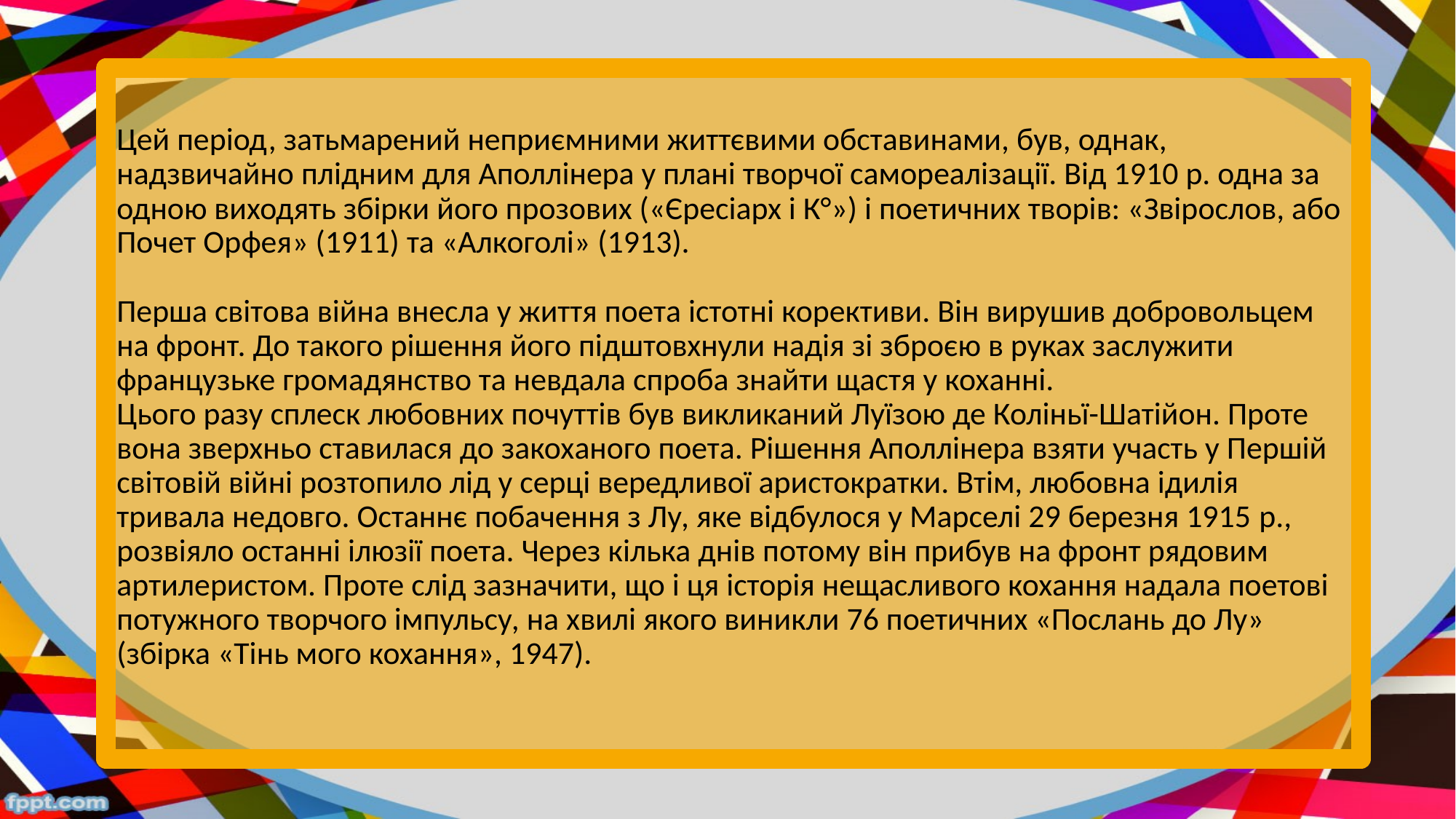

Цей період, затьмарений неприємними життєвими обставинами, був, однак, надзвичайно плідним для Аполлінера у плані творчої самореалізації. Від 1910 р. одна за одною виходять збірки його прозових («Єресіарх і К°») і поетичних творів: «Звірослов, або Почет Орфея» (1911) та «Алкоголі» (1913).
Перша світова війна внесла у життя поета істотні корективи. Він вирушив добровольцем на фронт. До такого рішення його підштовхнули надія зі зброєю в руках заслужити французьке громадянство та невдала спроба знайти щастя у коханні.
Цього разу сплеск любовних почуттів був викликаний Луїзою де Коліньї-Шатійон. Проте вона зверхньо ставилася до закоханого поета. Рішення Аполлінера взяти участь у Першій світовій війні розтопило лід у серці вередливої аристократки. Втім, любовна ідилія тривала недовго. Останнє побачення з Лу, яке відбулося у Марселі 29 березня 1915 p., розвіяло останні ілюзії поета. Через кілька днів потому він прибув на фронт рядовим артилеристом. Проте слід зазначити, що і ця історія нещасливого кохання надала поетові потужного творчого імпульсу, на хвилі якого виникли 76 поетичних «Послань до Лу» (збірка «Тінь мого кохання», 1947).